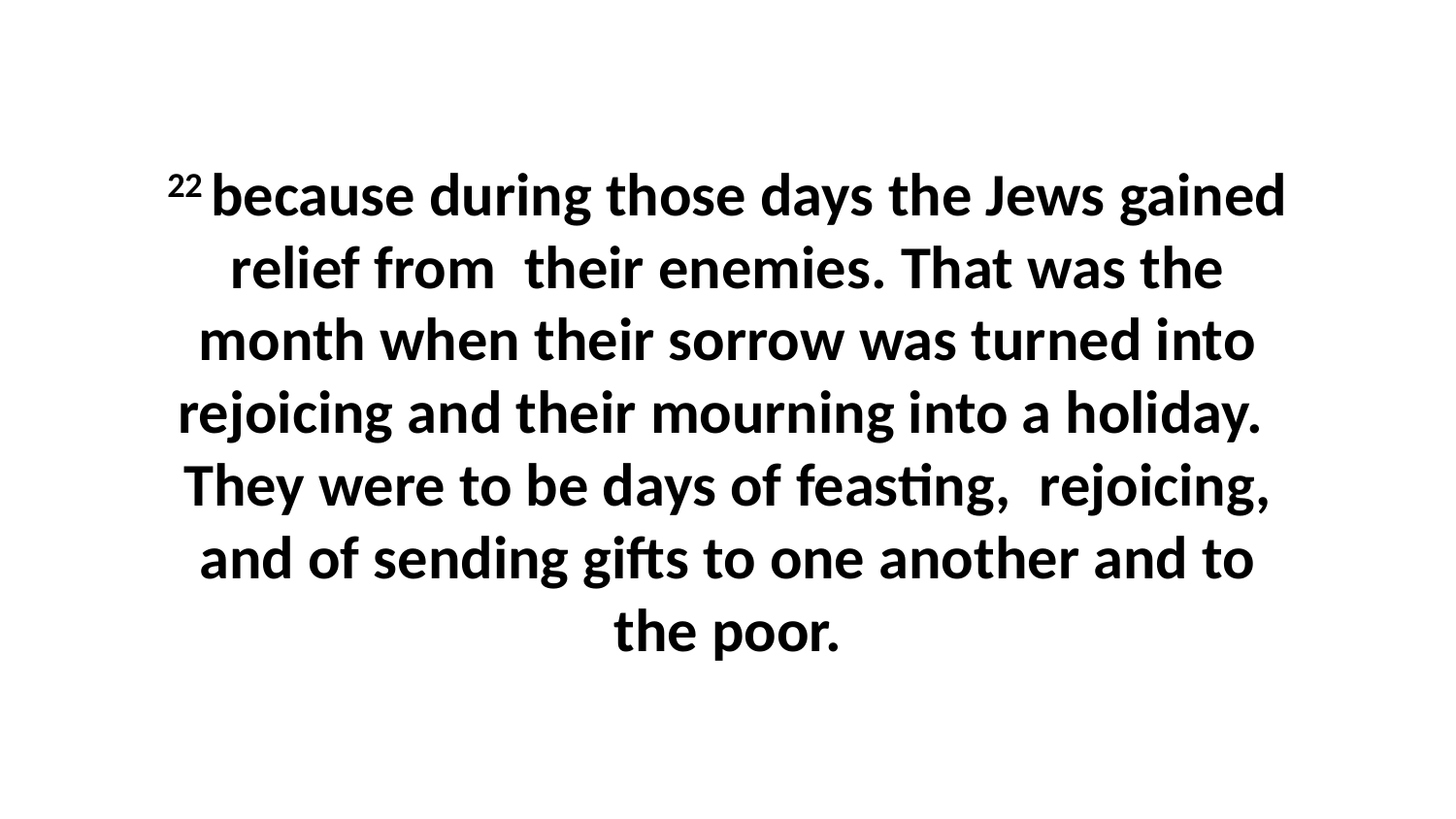

22 because during those days the Jews gained relief from  their enemies. That was the month when their sorrow was turned into rejoicing and their mourning into a holiday.  They were to be days of feasting,  rejoicing, and of sending gifts to one another and to the poor.